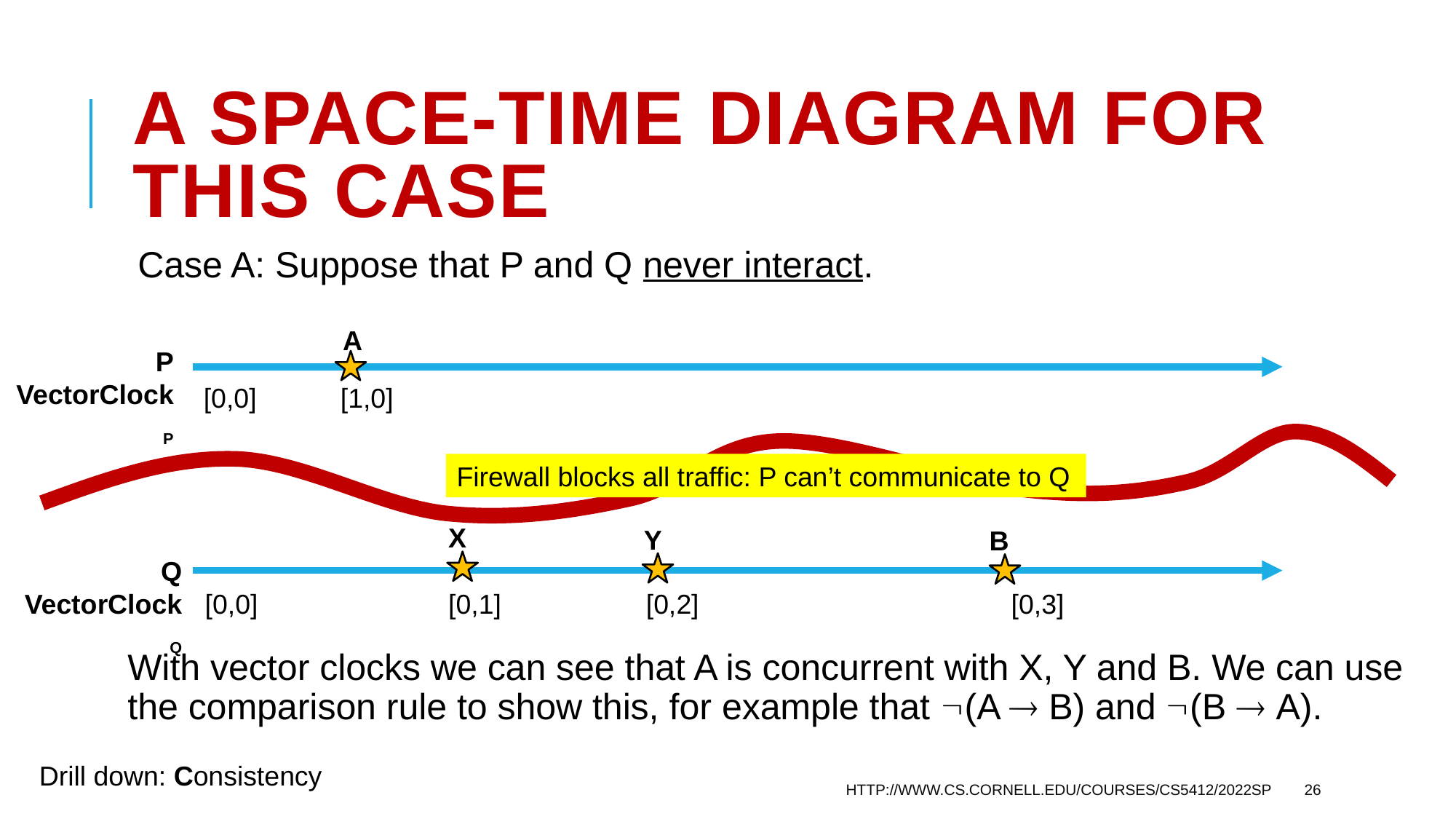

# A space-time Diagram for this case
Case A: Suppose that P and Q never interact.

With vector clocks we can see that A is concurrent with X, Y and B. We can use the comparison rule to show this, for example that ¬(A → B) and ¬(B → A).

A
P
VectorClockP

[0,0]           [1,0]

Firewall blocks all traffic: P can’t communicate to Q
X
Y
B
Q
VectorClockQ

[0,0]                         [0,1]                   [0,2]                                         [0,3]
Drill down: Consistency
http://www.cs.cornell.edu/courses/cs5412/2022sp
26